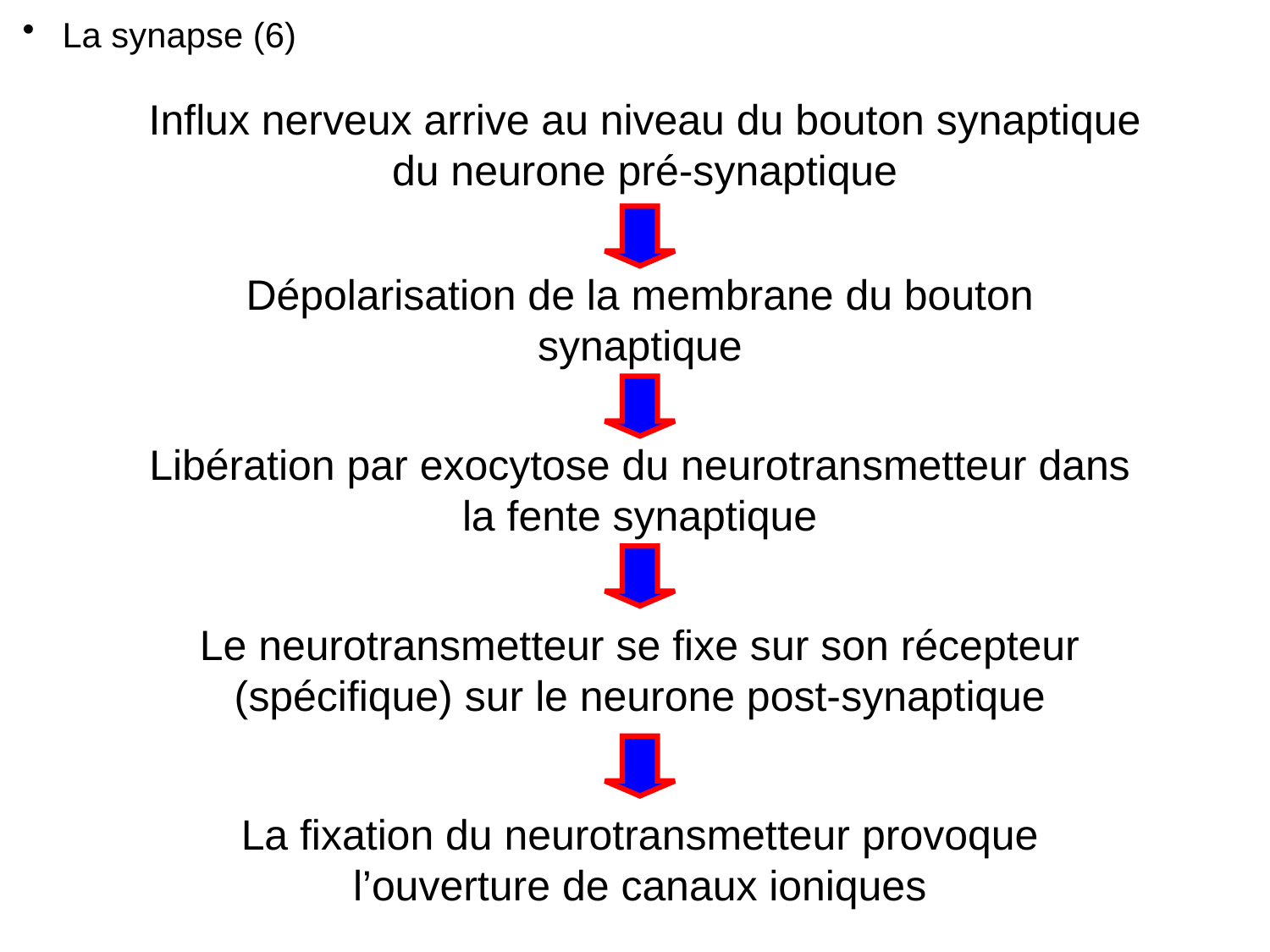

La synapse (6)
Influx nerveux arrive au niveau du bouton synaptique du neurone pré-synaptique

Dépolarisation de la membrane du bouton synaptique

Libération par exocytose du neurotransmetteur dans la fente synaptique

Le neurotransmetteur se fixe sur son récepteur (spécifique) sur le neurone post-synaptique

La fixation du neurotransmetteur provoque l’ouverture de canaux ioniques